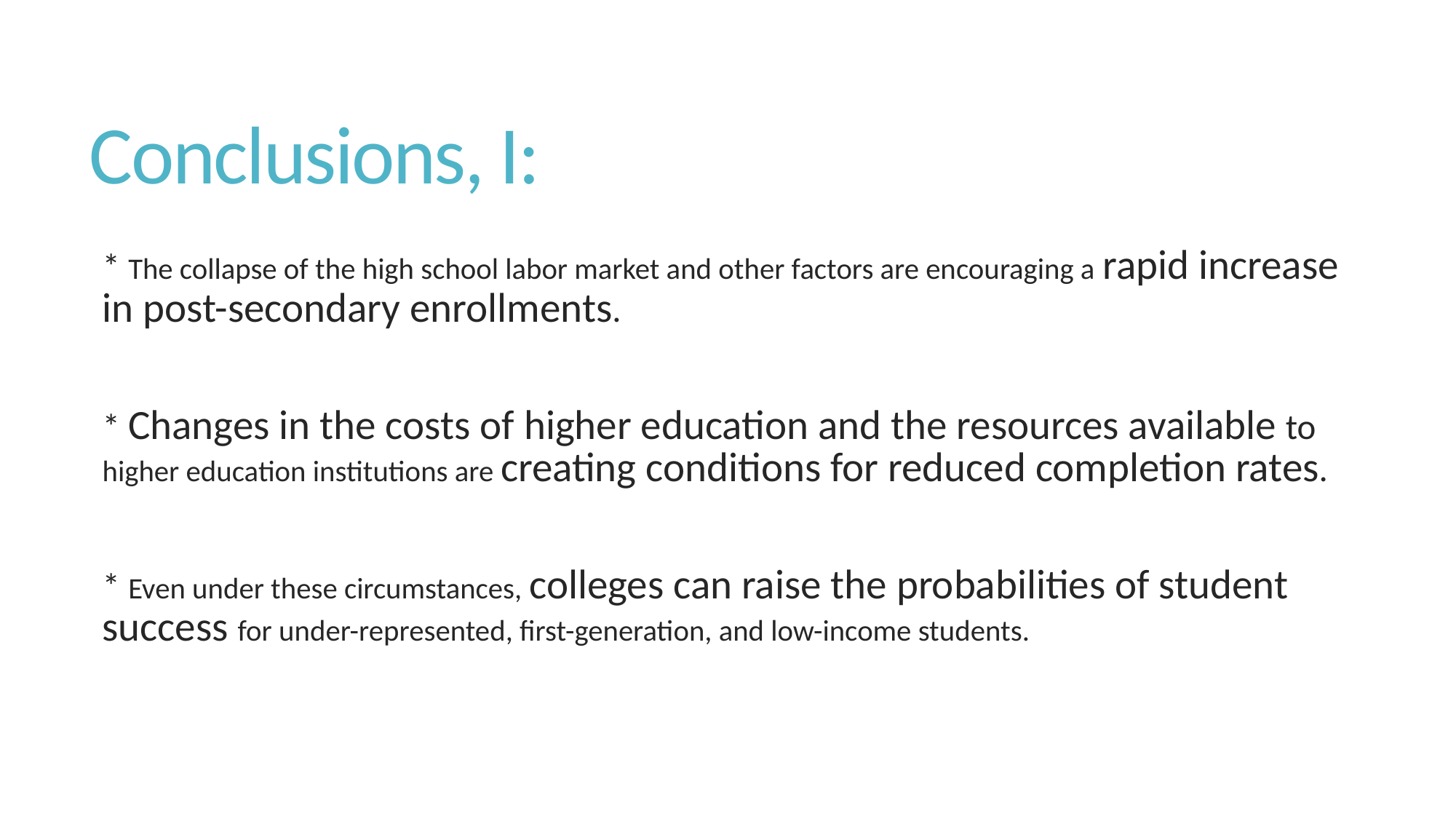

# Conclusions, I:
* The collapse of the high school labor market and other factors are encouraging a rapid increase in post-secondary enrollments.

* Changes in the costs of higher education and the resources available to higher education institutions are creating conditions for reduced completion rates.

* Even under these circumstances, colleges can raise the probabilities of student success for under-represented, first-generation, and low-income students.